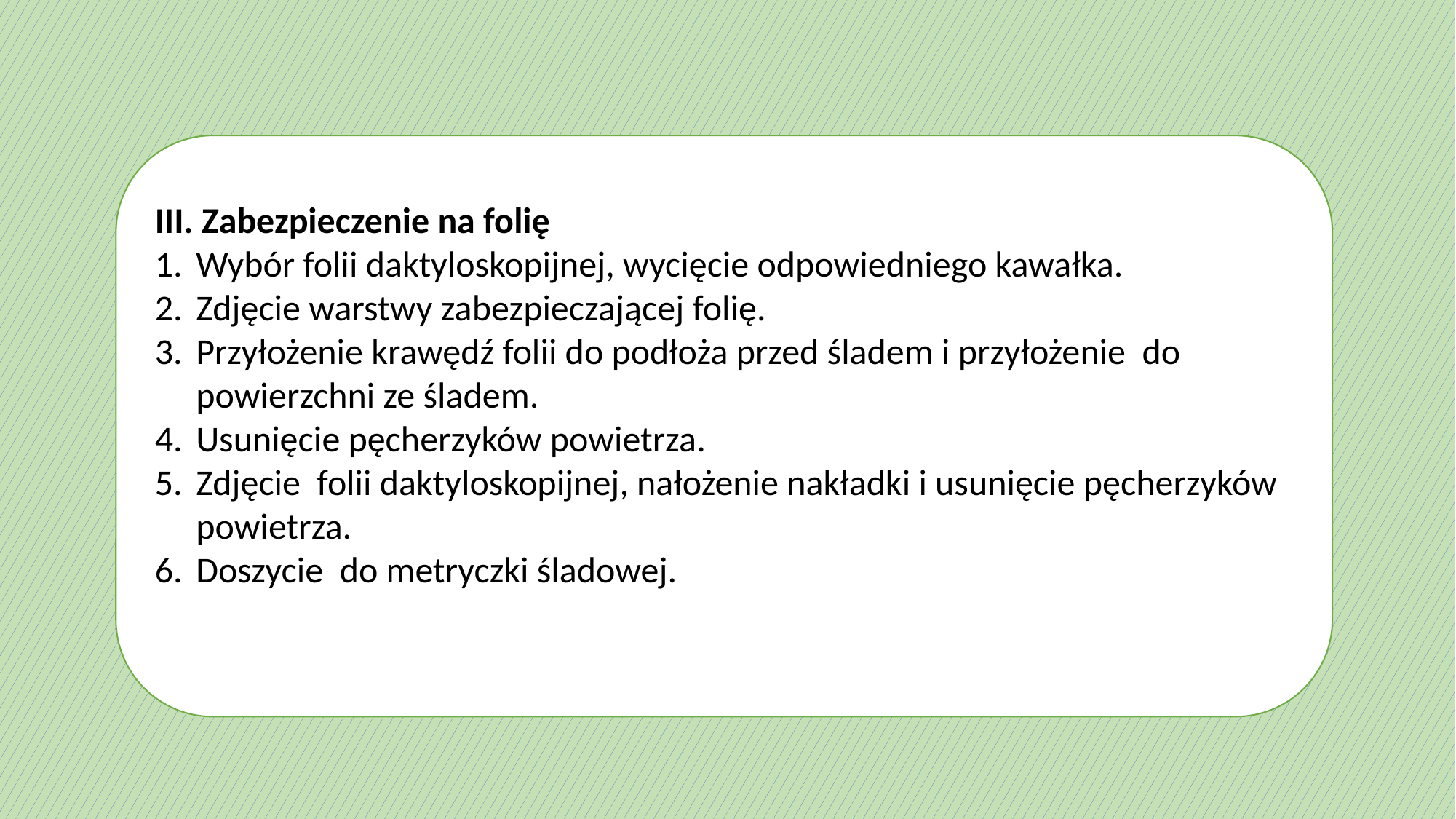

III. Zabezpieczenie na folię
Wybór folii daktyloskopijnej, wycięcie odpowiedniego kawałka.
Zdjęcie warstwy zabezpieczającej folię.
Przyłożenie krawędź folii do podłoża przed śladem i przyłożenie  do powierzchni ze śladem.
Usunięcie pęcherzyków powietrza.
Zdjęcie  folii daktyloskopijnej, nałożenie nakładki i usunięcie pęcherzyków powietrza.
Doszycie  do metryczki śladowej.